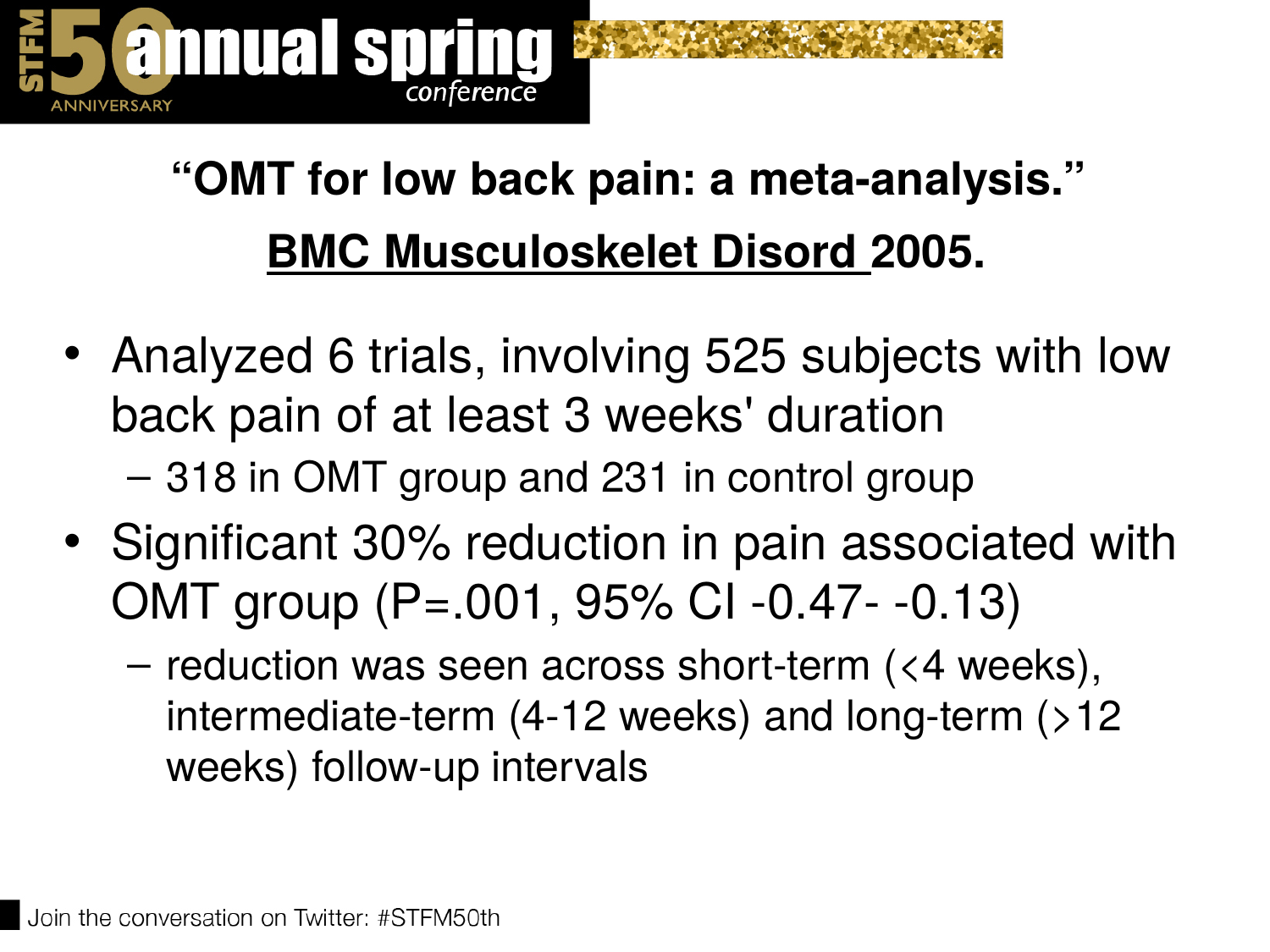

# “OMT for low back pain: a meta-analysis.” BMC Musculoskelet Disord 2005.

Analyzed 6 trials, involving 525 subjects with low back pain of at least 3 weeks' duration
318 in OMT group and 231 in control group
Significant 30% reduction in pain associated with OMT group (P=.001, 95% CI -0.47- -0.13)
reduction was seen across short-term (<4 weeks), intermediate-term (4-12 weeks) and long-term (>12 weeks) follow-up intervals